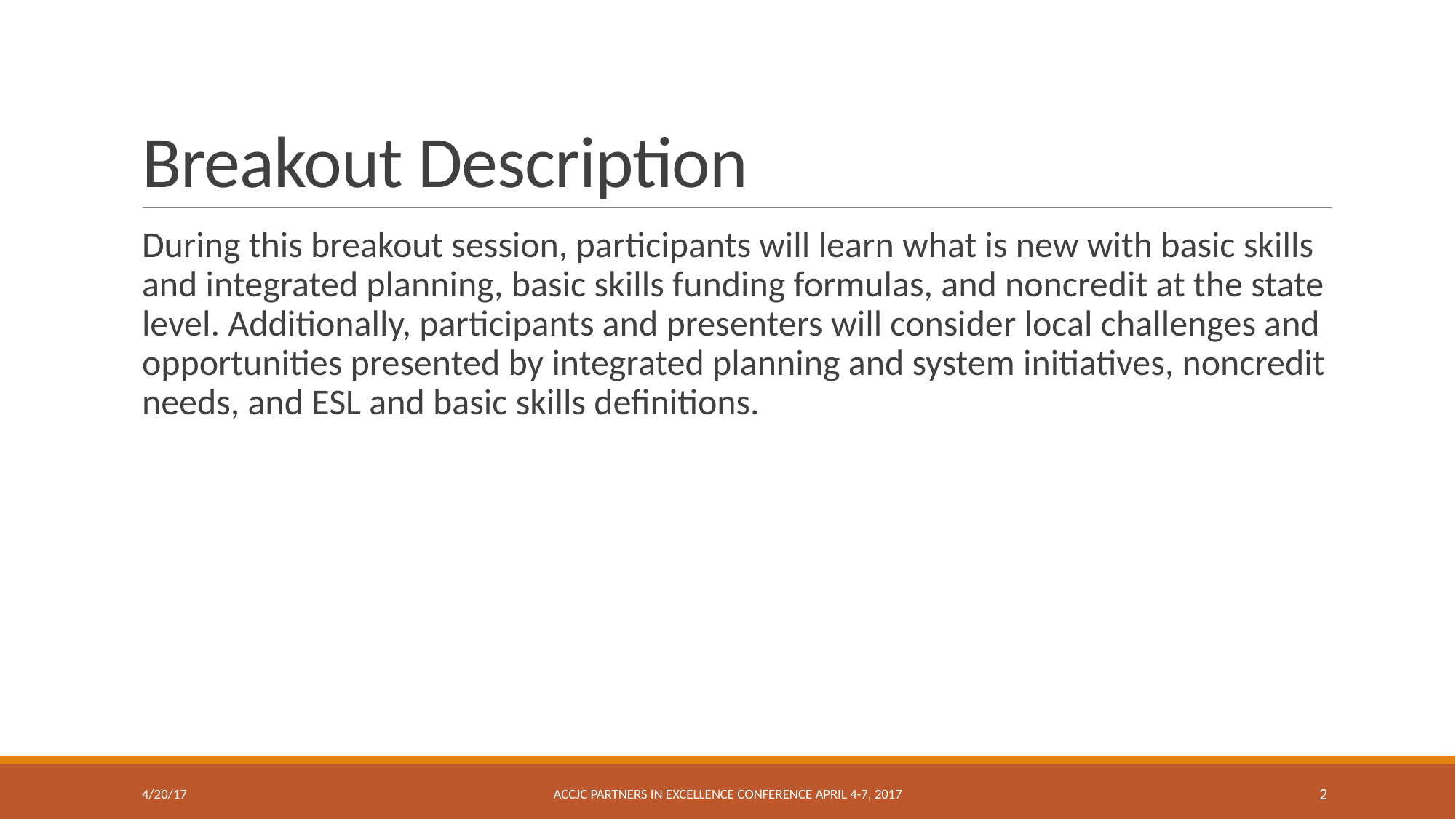

# Breakout Description
During this breakout session, participants will learn what is new with basic skills and integrated planning, basic skills funding formulas, and noncredit at the state level. Additionally, participants and presenters will consider local challenges and opportunities presented by integrated planning and system initiatives, noncredit needs, and ESL and basic skills definitions.
4/20/17
ACCJC Partners in Excellence Conference April 4-7, 2017
2